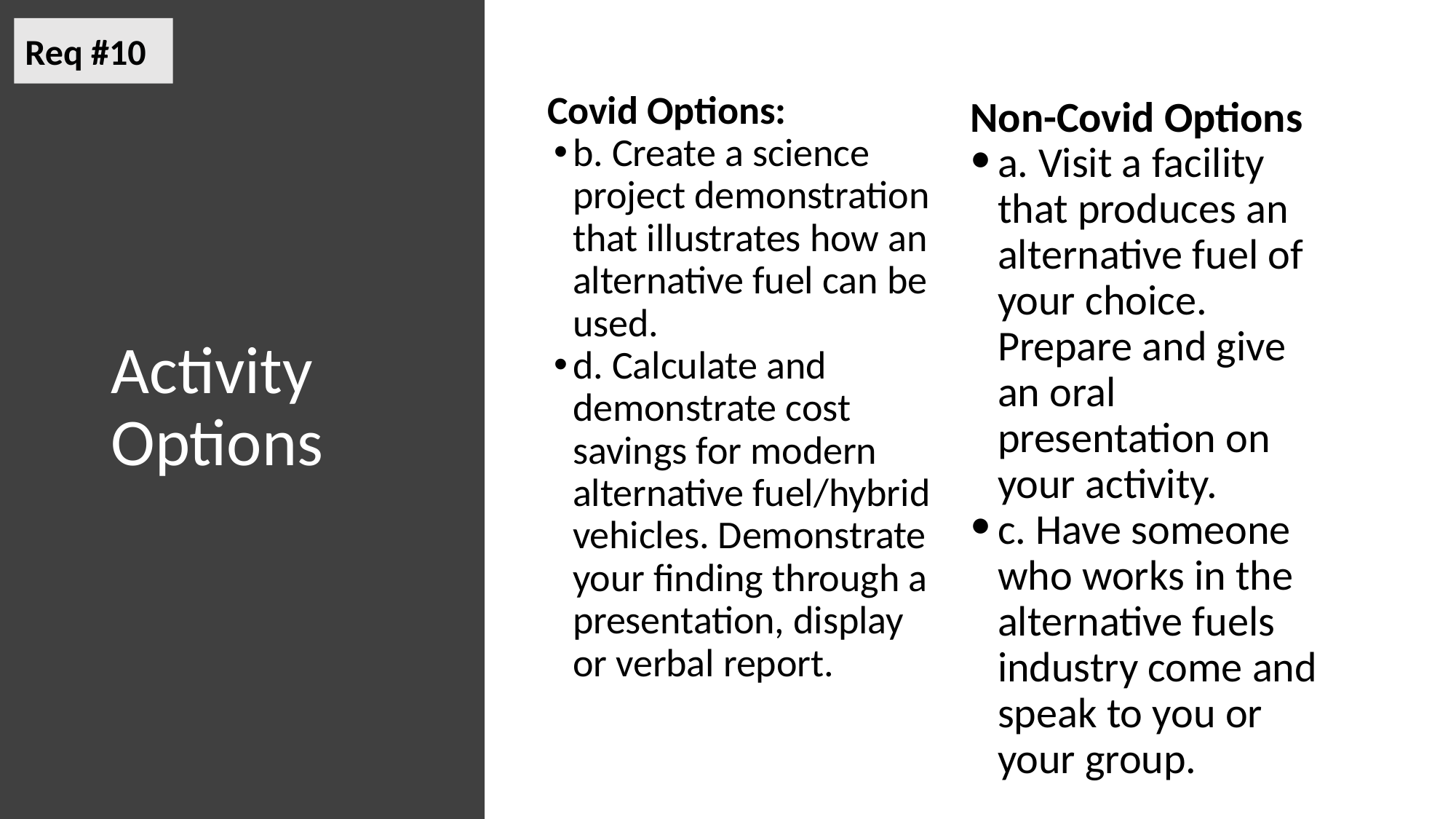

Req #10
# Activity Options
Covid Options:
b. Create a science project demonstration that illustrates how an alternative fuel can be used.
d. Calculate and demonstrate cost savings for modern alternative fuel/hybrid vehicles. Demonstrate your finding through a presentation, display or verbal report.
Non-Covid Options
a. Visit a facility that produces an alternative fuel of your choice. Prepare and give an oral presentation on your activity.
c. Have someone who works in the alternative fuels industry come and speak to you or your group.